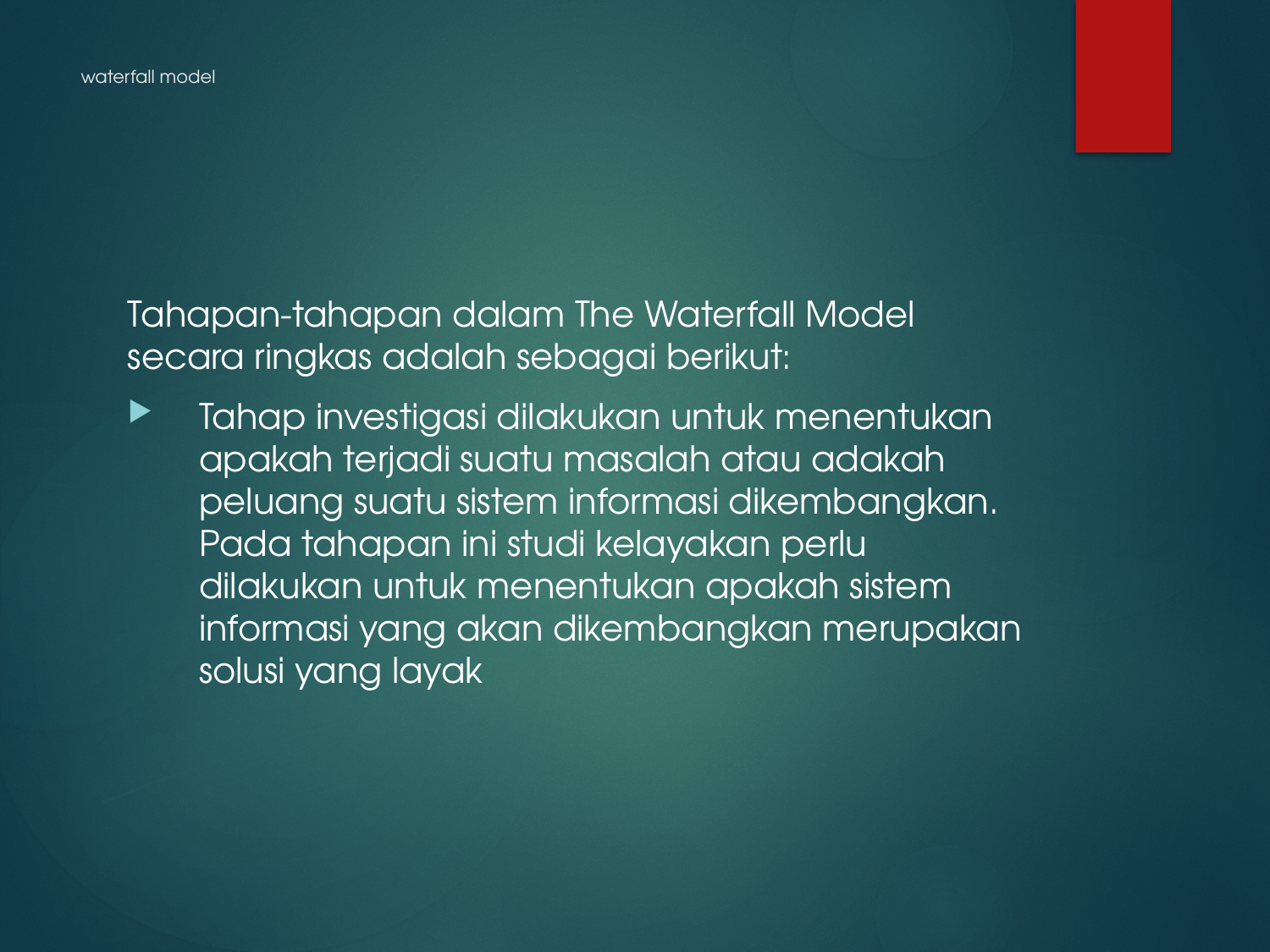

# waterfall model
Tahapan-tahapan dalam The Waterfall Model secara ringkas adalah sebagai berikut:
Tahap investigasi dilakukan untuk menentukan apakah terjadi suatu masalah atau adakah peluang suatu sistem informasi dikembangkan.  Pada tahapan ini studi kelayakan perlu dilakukan untuk menentukan apakah sistem informasi yang akan dikembangkan merupakan solusi yang layak